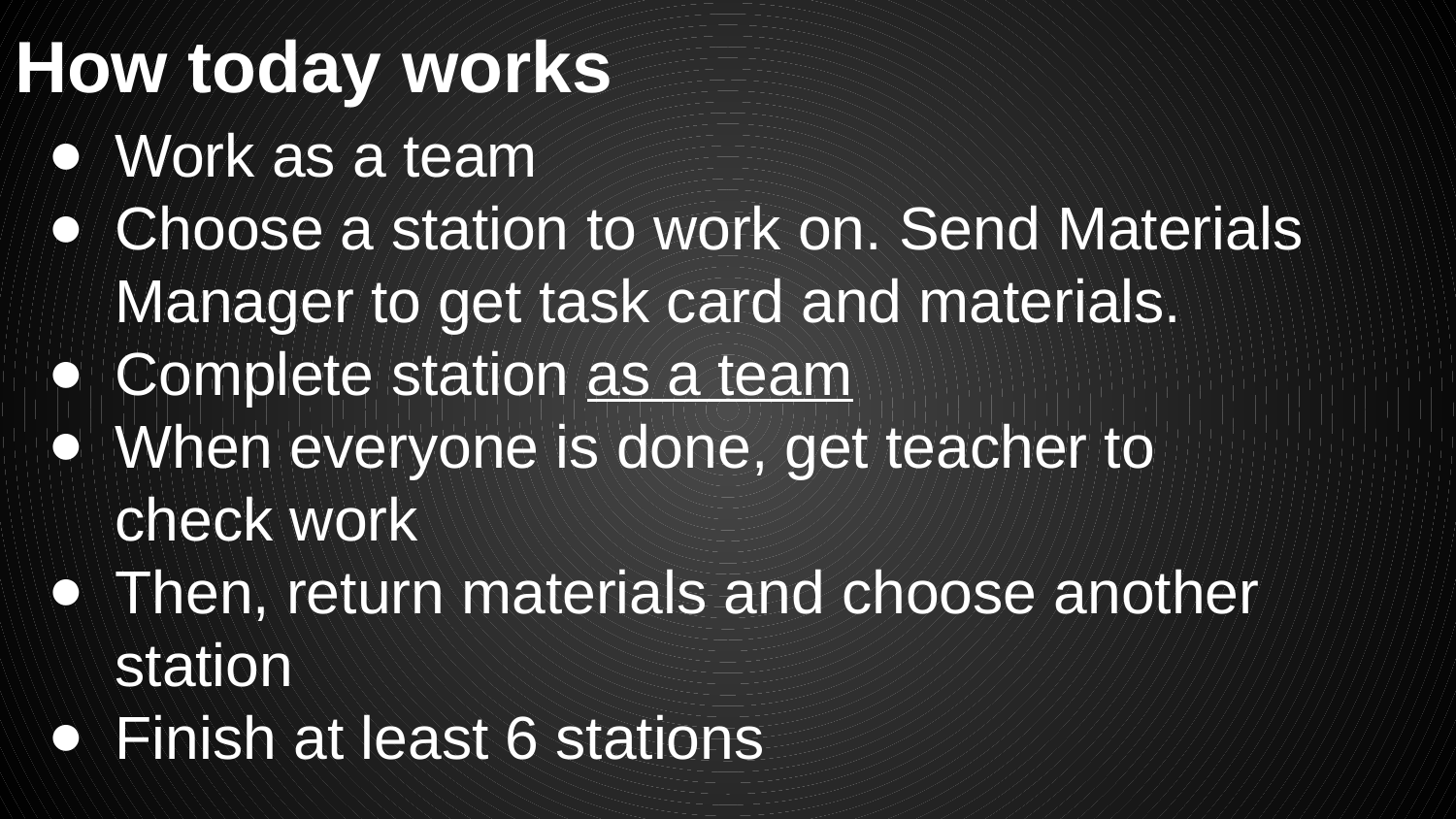

# How today works
Work as a team
Choose a station to work on. Send Materials Manager to get task card and materials.
Complete station as a team
When everyone is done, get teacher to check work
Then, return materials and choose another station
Finish at least 6 stations